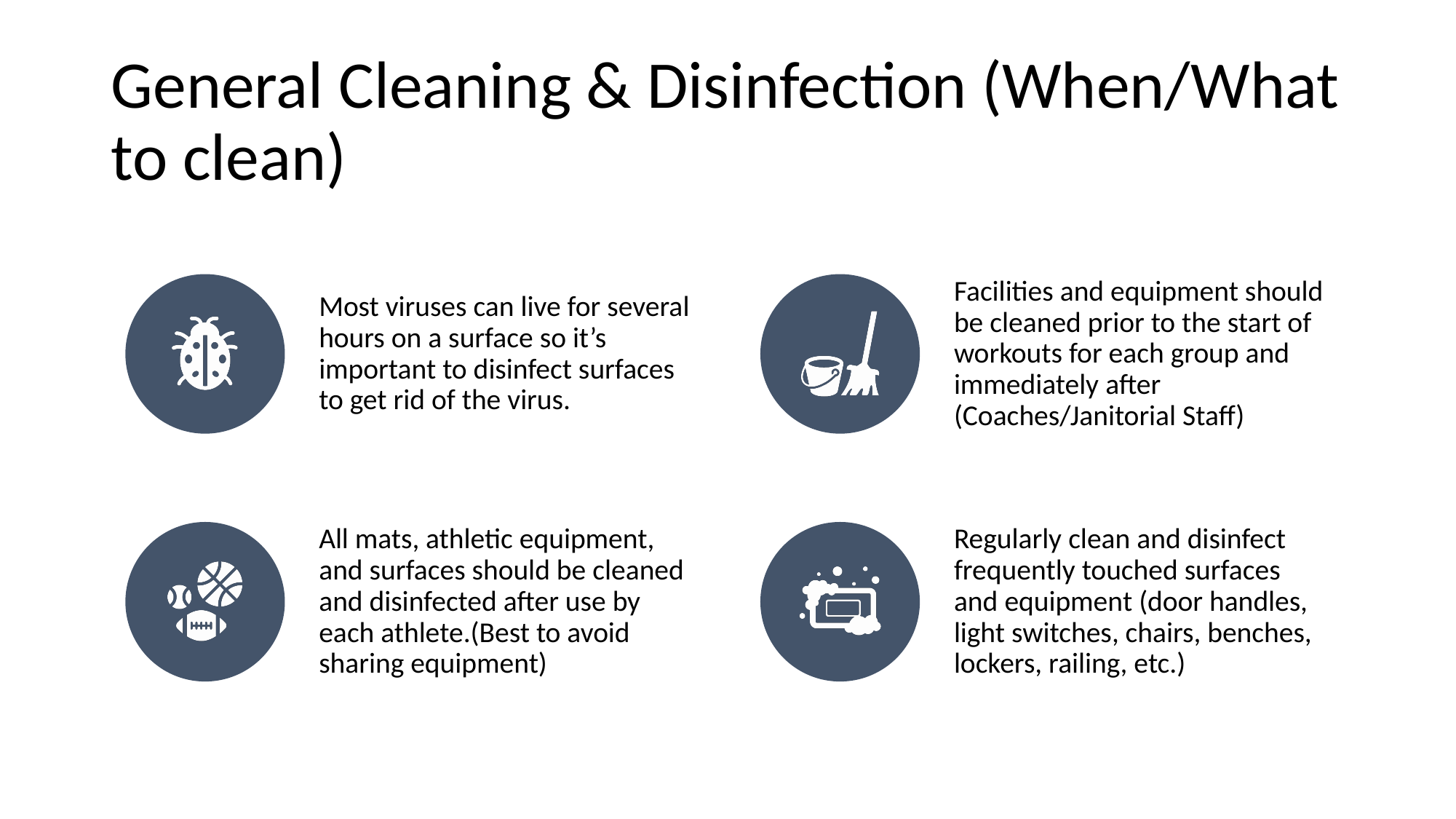

# General Cleaning & Disinfection (When/What to clean)
Most viruses can live for several hours on a surface so it’s important to disinfect surfaces to get rid of the virus.
Facilities and equipment should be cleaned prior to the start of workouts for each group and immediately after (Coaches/Janitorial Staff)
All mats, athletic equipment, and surfaces should be cleaned and disinfected after use by each athlete.(Best to avoid sharing equipment)
Regularly clean and disinfect frequently touched surfaces and equipment (door handles, light switches, chairs, benches, lockers, railing, etc.)